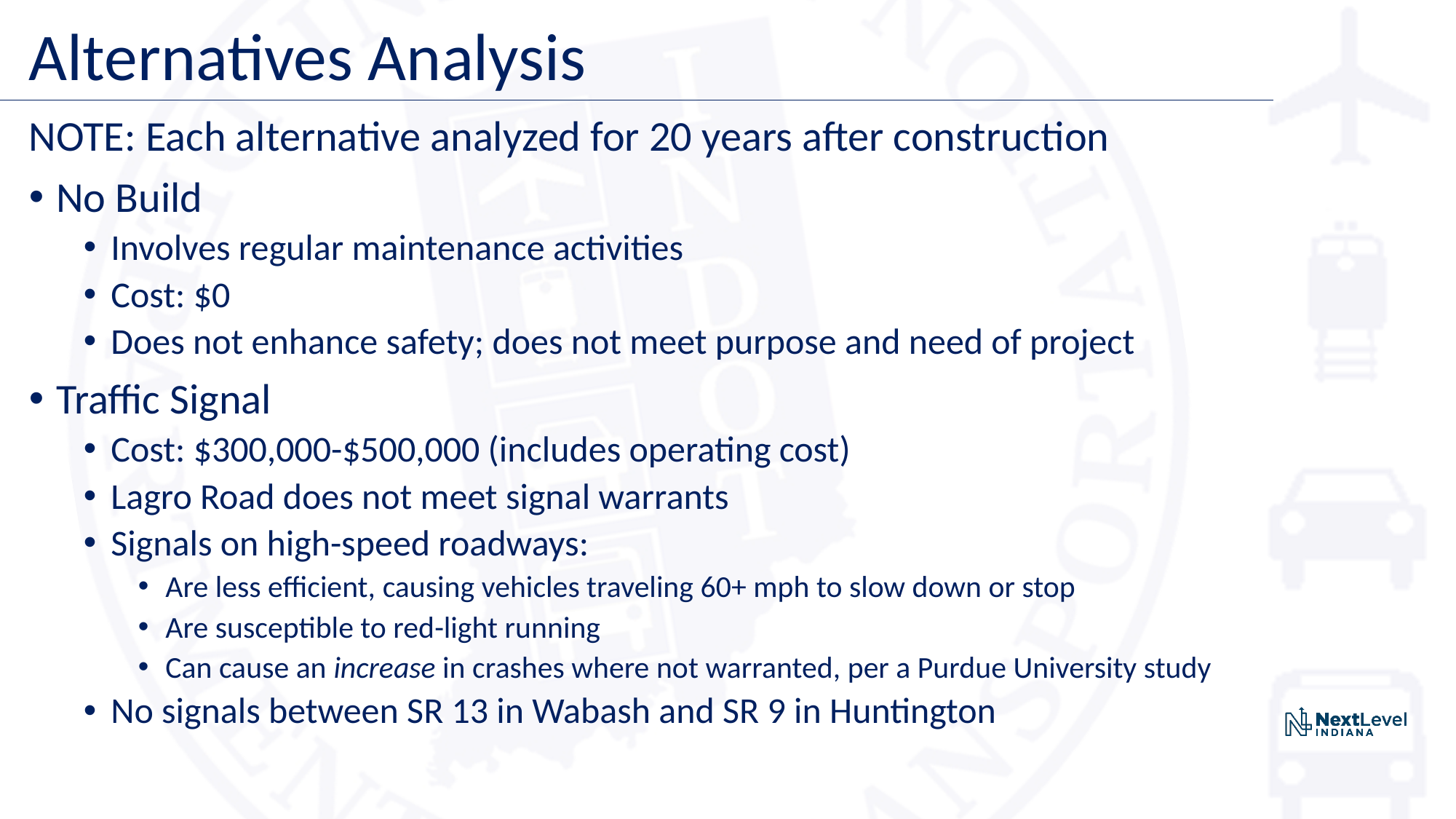

# Alternatives Analysis
NOTE: Each alternative analyzed for 20 years after construction
No Build
Involves regular maintenance activities
Cost: $0
Does not enhance safety; does not meet purpose and need of project
Traffic Signal
Cost: $300,000-$500,000 (includes operating cost)
Lagro Road does not meet signal warrants
Signals on high-speed roadways:
Are less efficient, causing vehicles traveling 60+ mph to slow down or stop
Are susceptible to red-light running
Can cause an increase in crashes where not warranted, per a Purdue University study
No signals between SR 13 in Wabash and SR 9 in Huntington